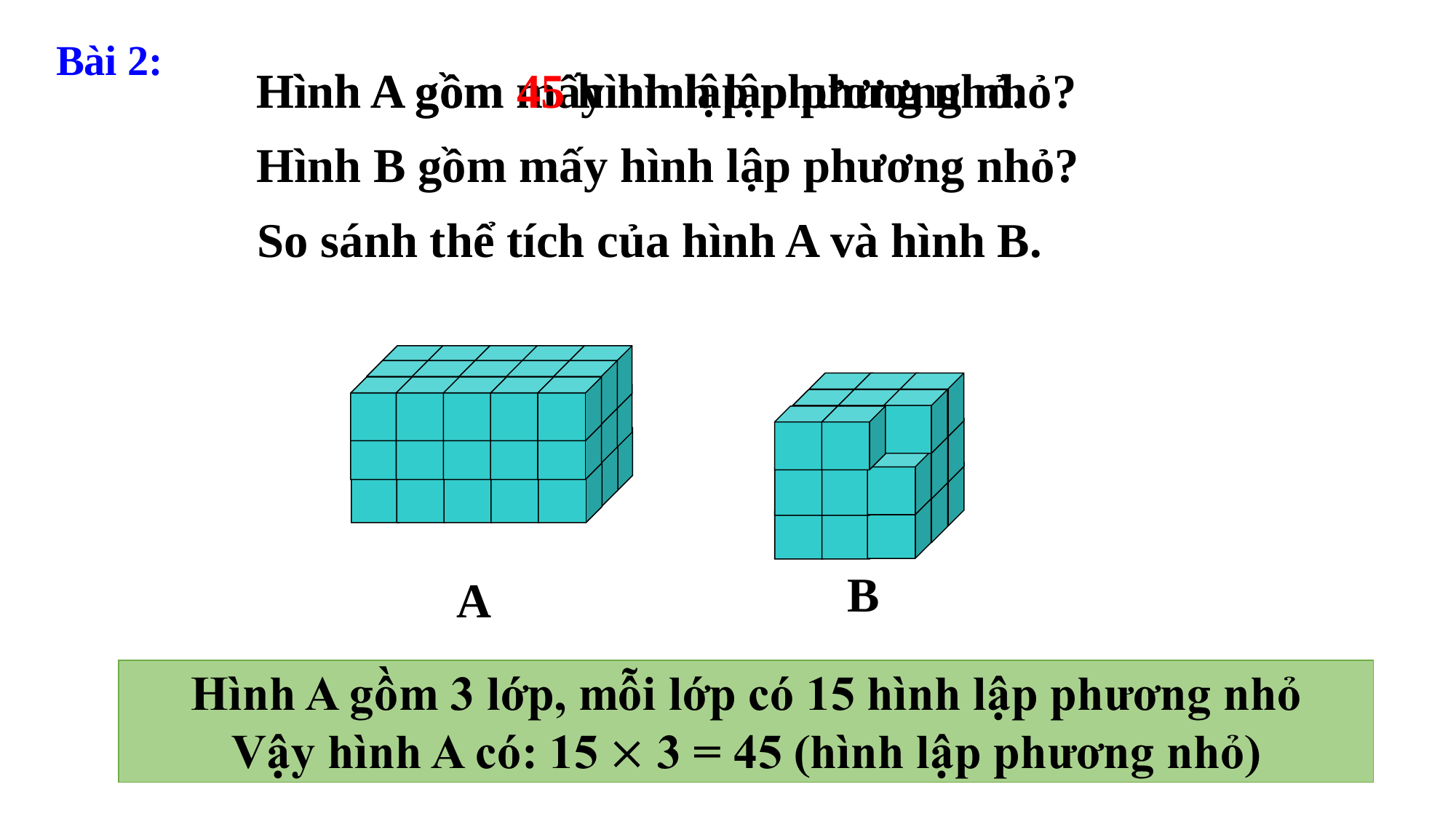

Bài 2:
Hình A gồm mấy hình lập phương nhỏ?
Hình A gồm 45 hình lập phương nhỏ.
Hình B gồm mấy hình lập phương nhỏ?
So sánh thể tích của hình A và hình B.

B
A